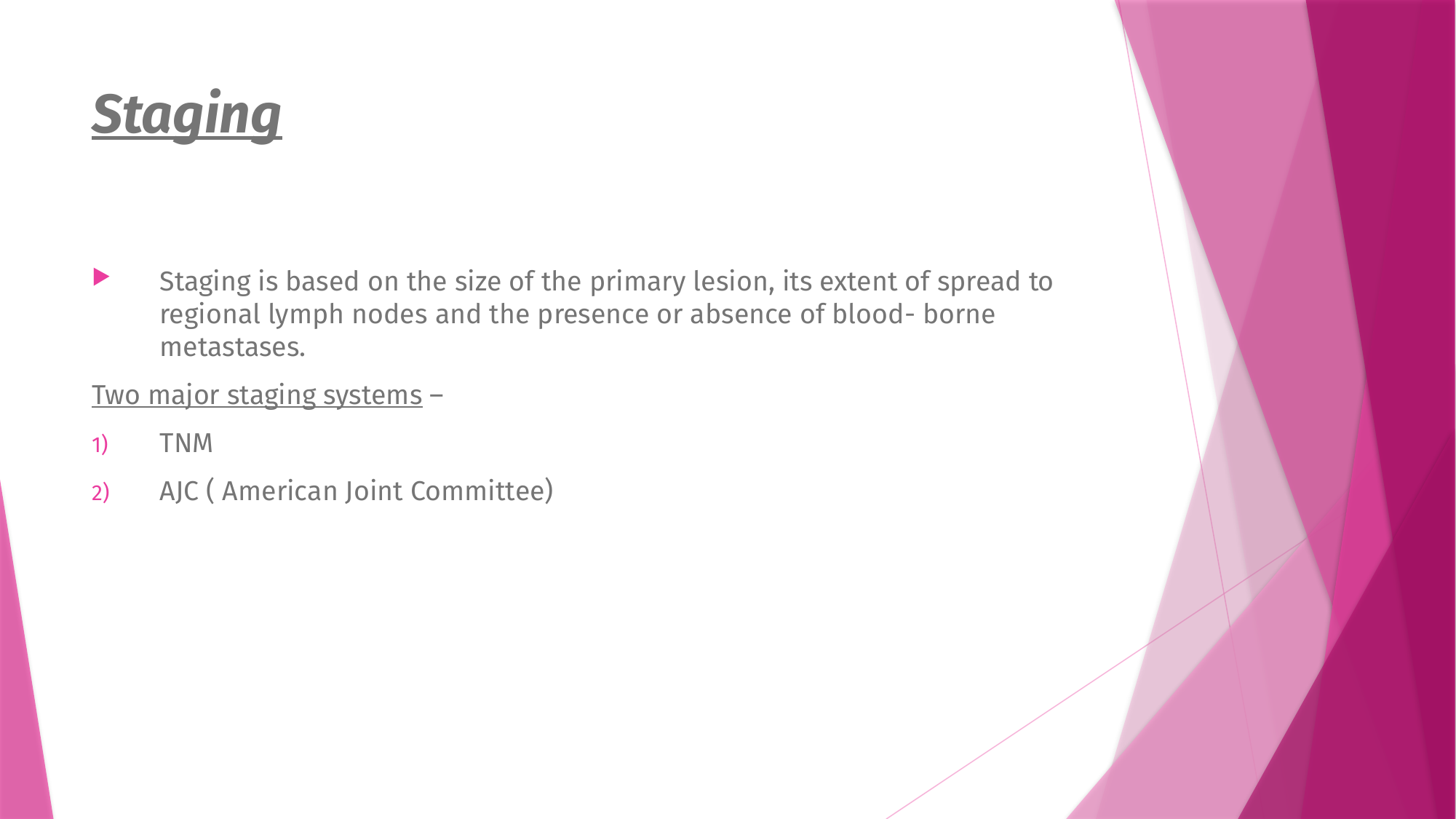

# Staging
Staging is based on the size of the primary lesion, its extent of spread to regional lymph nodes and the presence or absence of blood- borne metastases.
Two major staging systems –
TNM
AJC ( American Joint Committee)